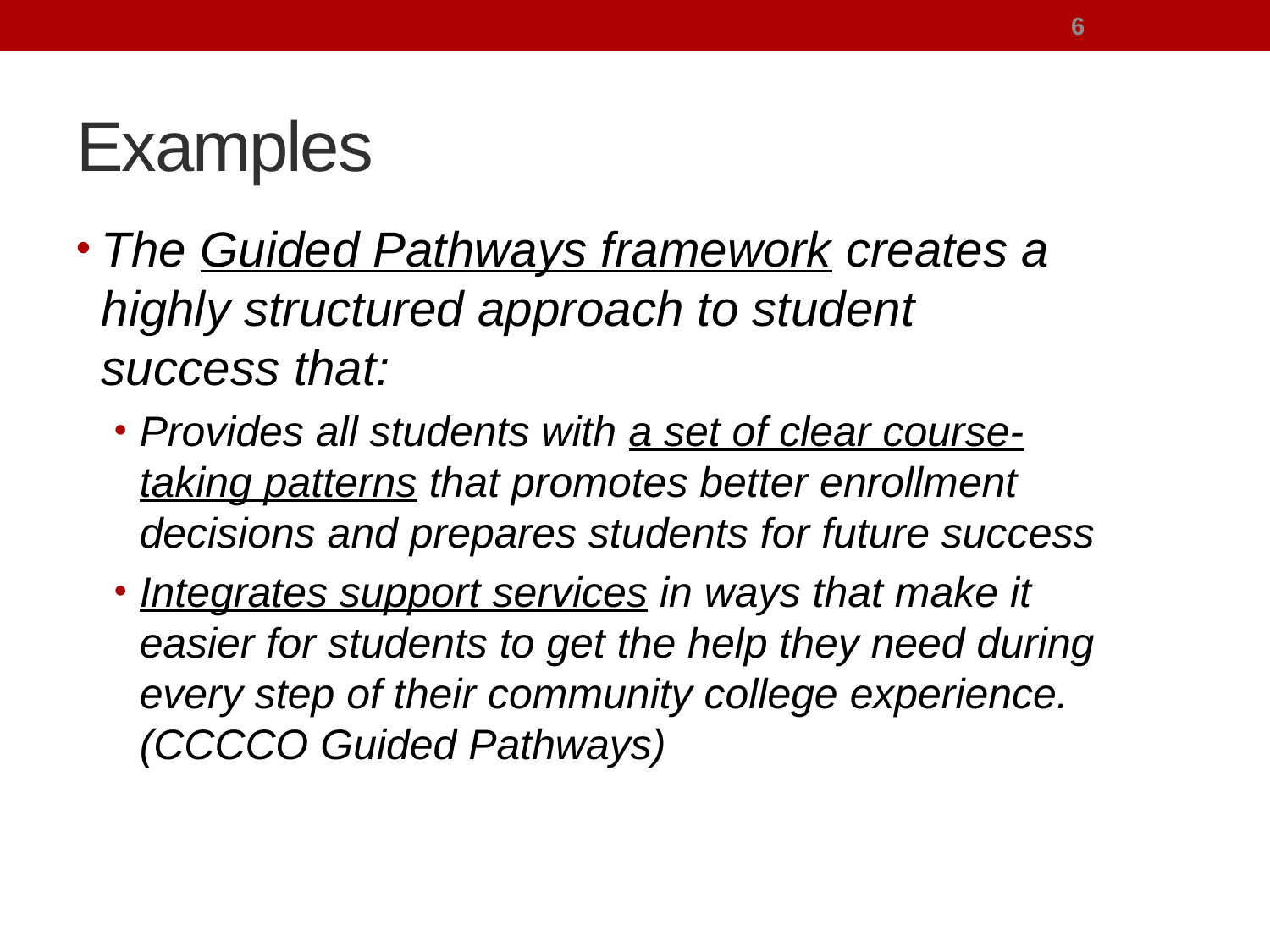

6
# Examples
The Guided Pathways framework creates a highly structured approach to student success that:
Provides all students with a set of clear course-taking patterns that promotes better enrollment decisions and prepares students for future success
Integrates support services in ways that make it easier for students to get the help they need during every step of their community college experience. (CCCCO Guided Pathways)